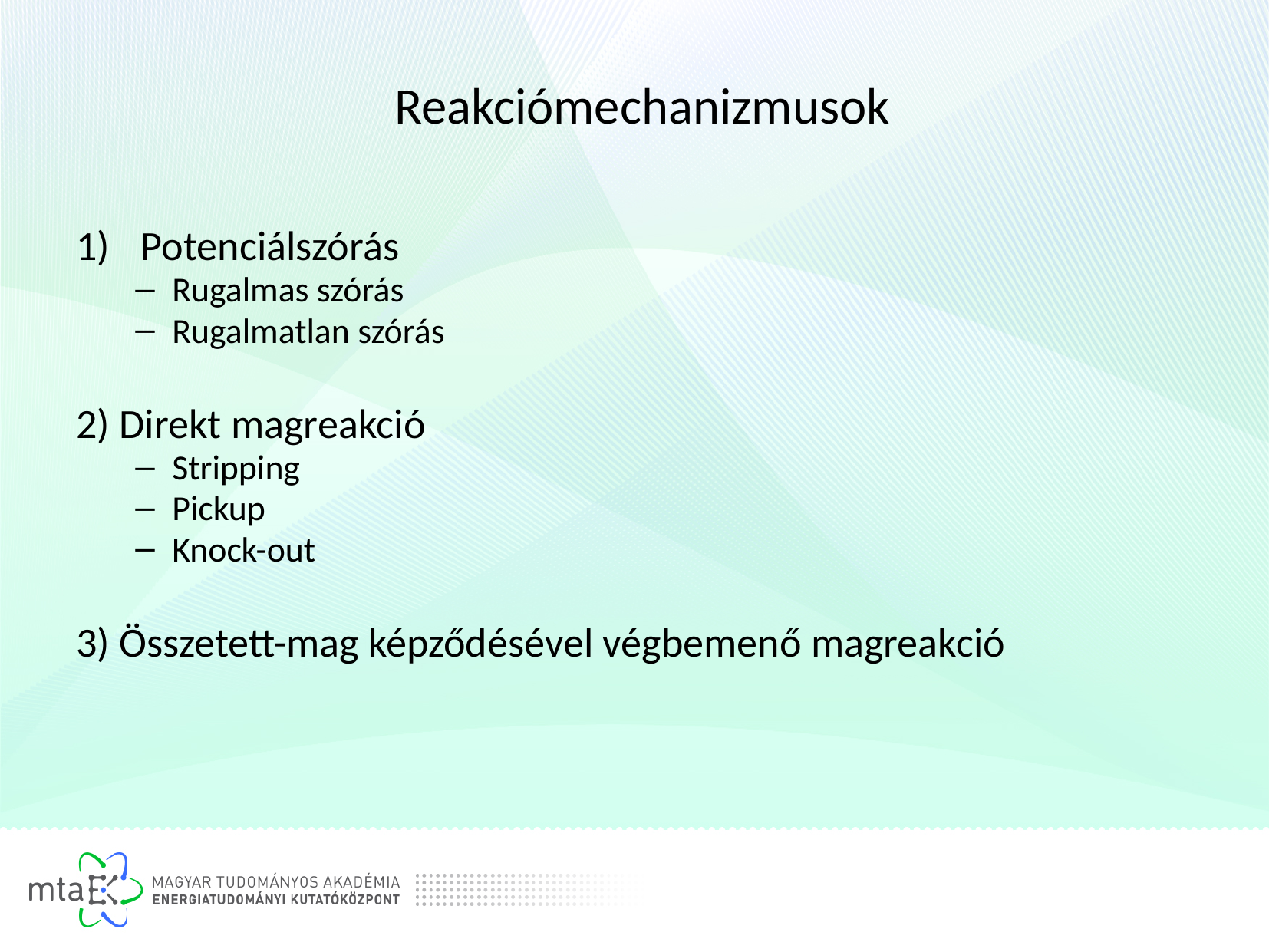

# Reakciómechanizmusok
Potenciálszórás
Rugalmas szórás
Rugalmatlan szórás

2) Direkt magreakció
Stripping
Pickup
Knock-out

3) Összetett-mag képződésével végbemenő magreakció